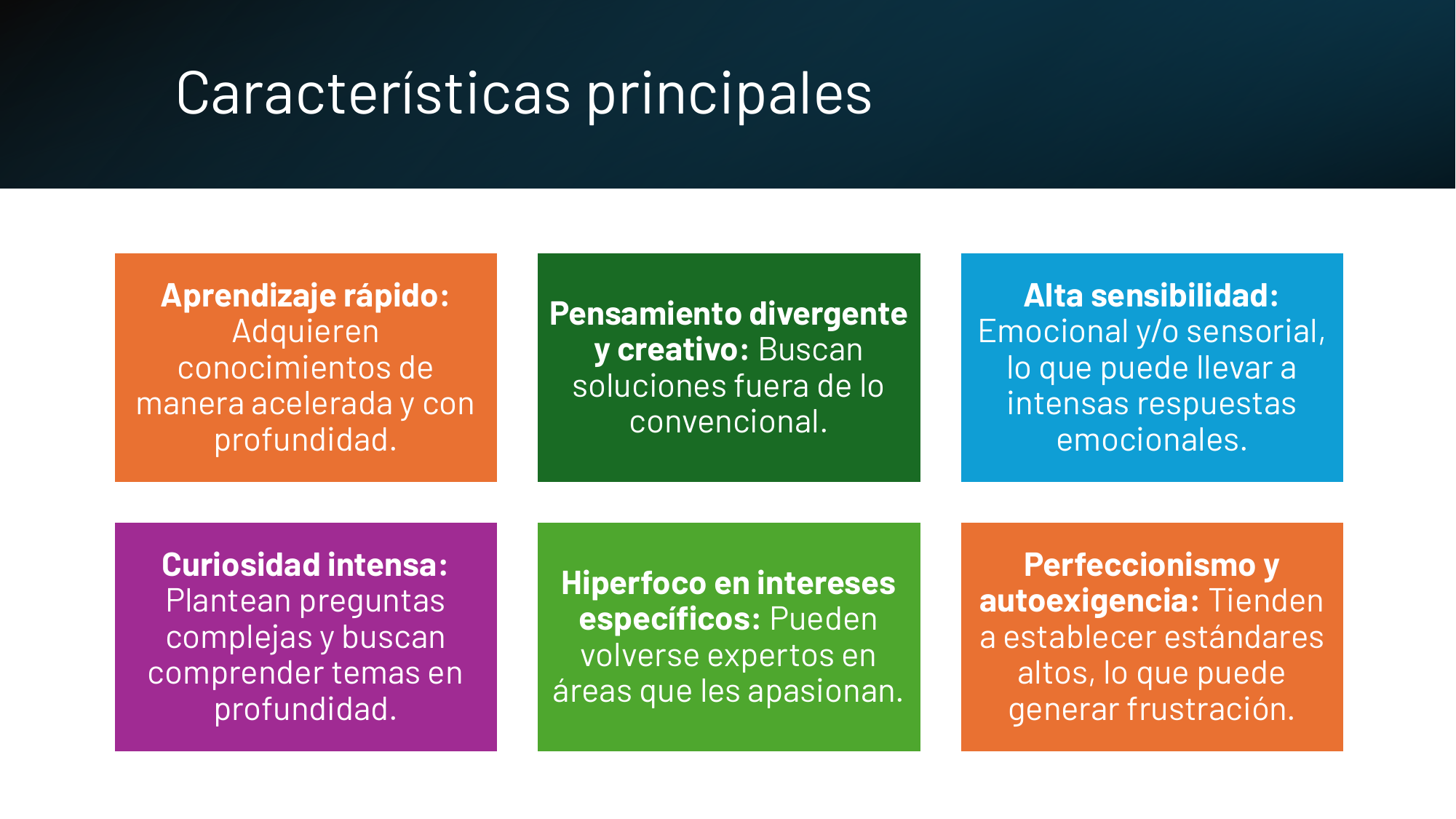

# Características principales
Aprendizaje rápido: Adquieren conocimientos de manera acelerada y con profundidad.
Pensamiento divergente y creativo: Buscan soluciones fuera de lo convencional.
Alta sensibilidad: Emocional y/o sensorial, lo que puede llevar a intensas respuestas emocionales.
Curiosidad intensa: Plantean preguntas complejas y buscan comprender temas en profundidad.
Hiperfoco en intereses específicos: Pueden volverse expertos en áreas que les apasionan.
Perfeccionismo y autoexigencia: Tienden a establecer estándares altos, lo que puede generar frustración.